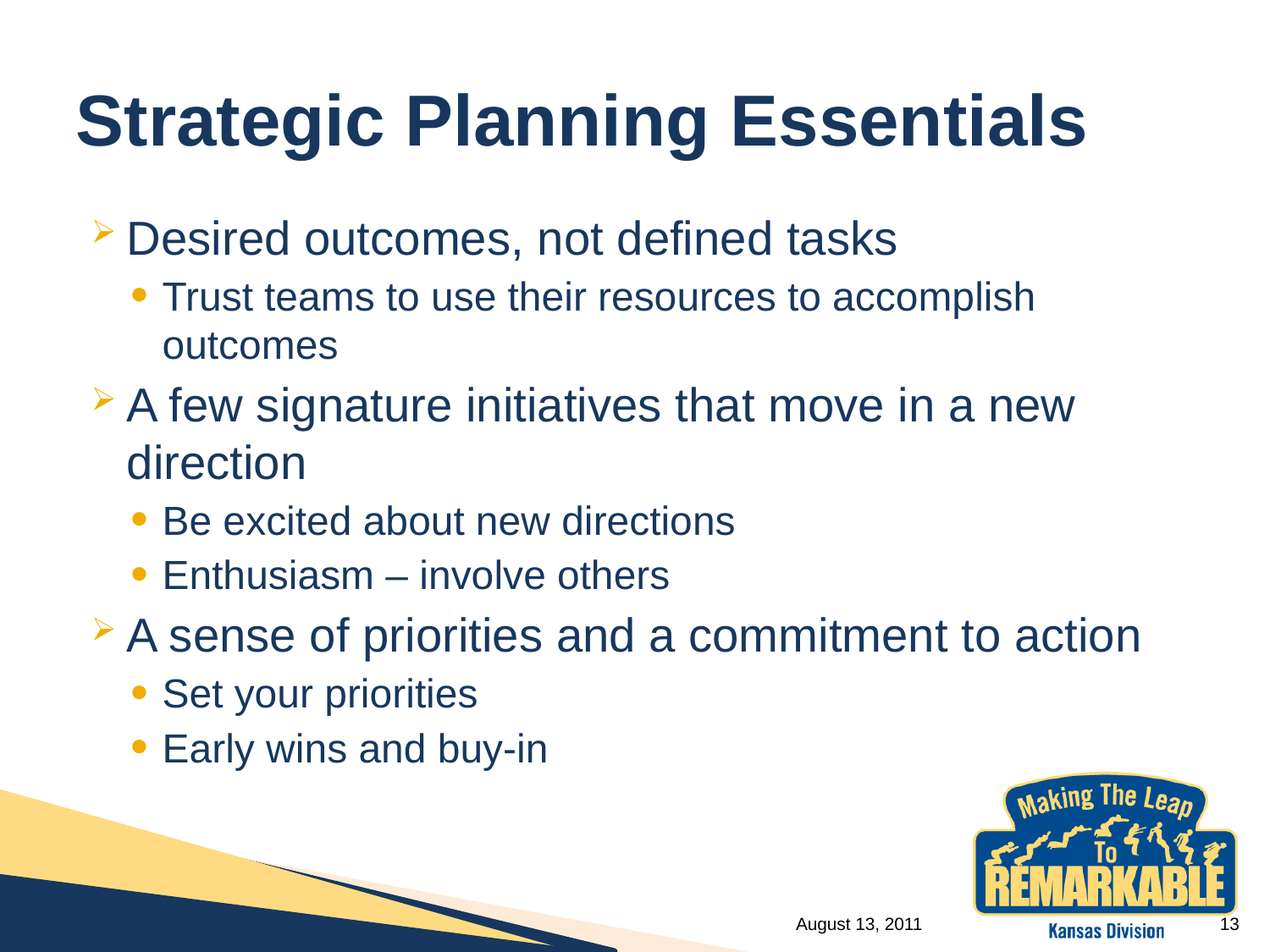

# Strategic Planning Essentials
Desired outcomes, not defined tasks
Trust teams to use their resources to accomplish outcomes
A few signature initiatives that move in a new direction
Be excited about new directions
Enthusiasm – involve others
A sense of priorities and a commitment to action
Set your priorities
Early wins and buy-in
August 13, 2011
13